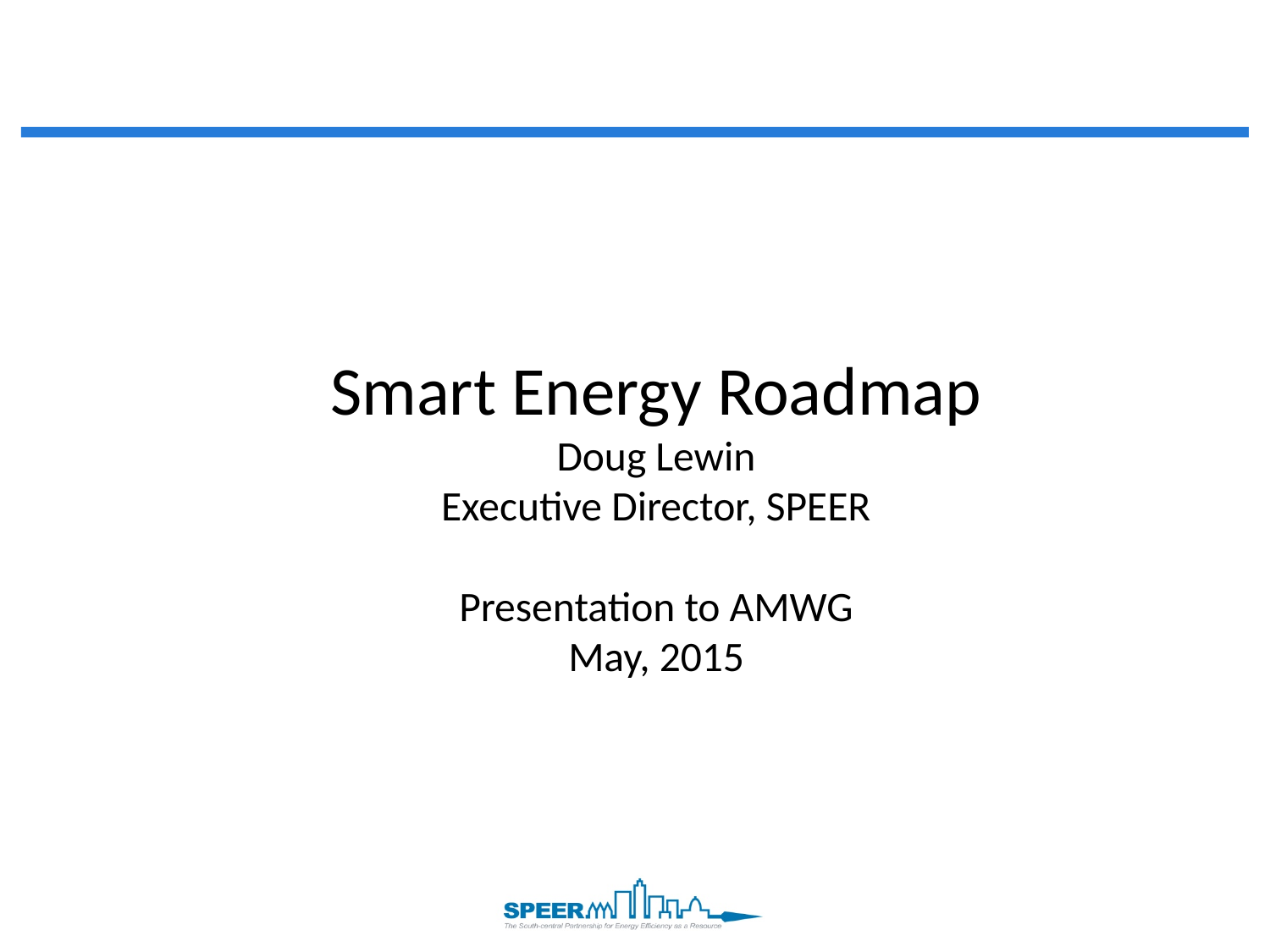

# Smart Energy Roadmap Doug Lewin Executive Director, SPEER Presentation to AMWG May, 2015